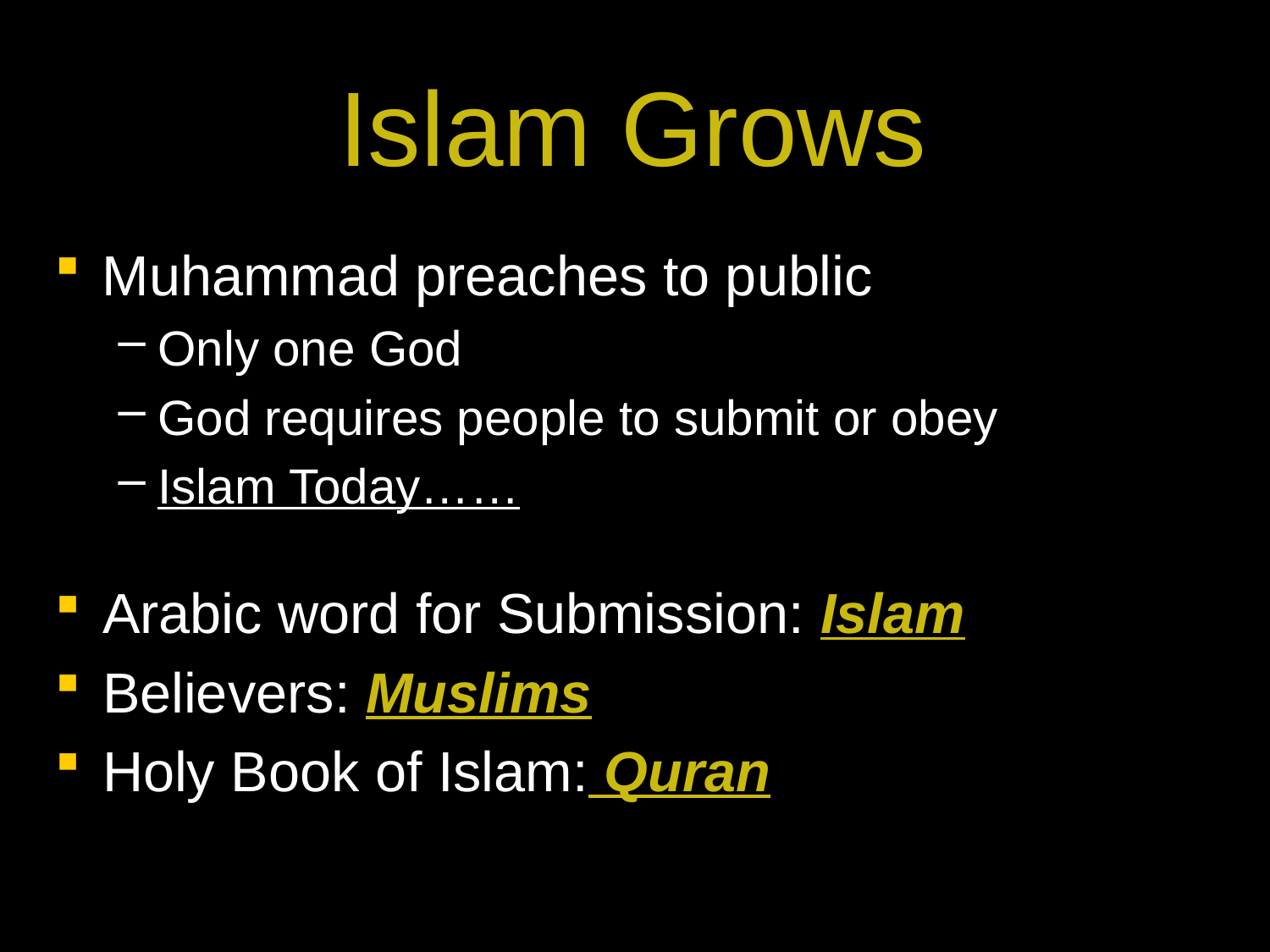

# Islam Grows
Muhammad preaches to public
Only one God
God requires people to submit or obey
Islam Today……

Arabic word for Submission: Islam
Believers: Muslims
Holy Book of Islam: Quran